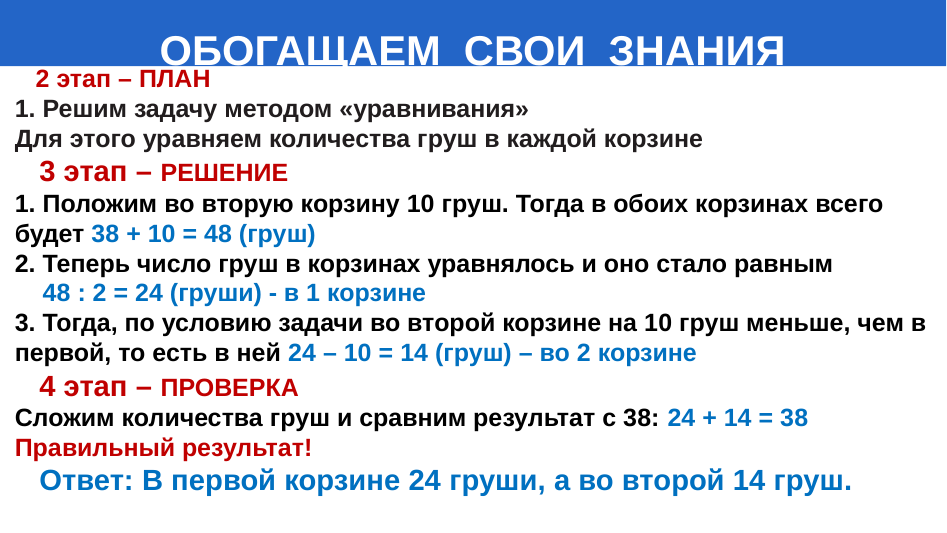

# ОБОГАЩАЕМ  СВОИ  ЗНАНИЯ
   2 этап – ПЛАН
1. Решим задачу методом «уравнивания»
Для этого уравняем количества груш в каждой корзине
   3 этап – РЕШЕНИЕ
1. Положим во вторую корзину 10 груш. Тогда в обоих корзинах всего будет 38 + 10 = 48 (груш)
2. Теперь число груш в корзинах уравнялось и оно стало равным
    48 : 2 = 24 (груши) - в 1 корзине
3. Тогда, по условию задачи во второй корзине на 10 груш меньше, чем в первой, то есть в ней 24 – 10 = 14 (груш) – во 2 корзине
   4 этап – ПРОВЕРКА
Сложим количества груш и сравним результат с 38: 24 + 14 = 38 Правильный результат!
   Ответ: В первой корзине 24 груши, а во второй 14 груш.